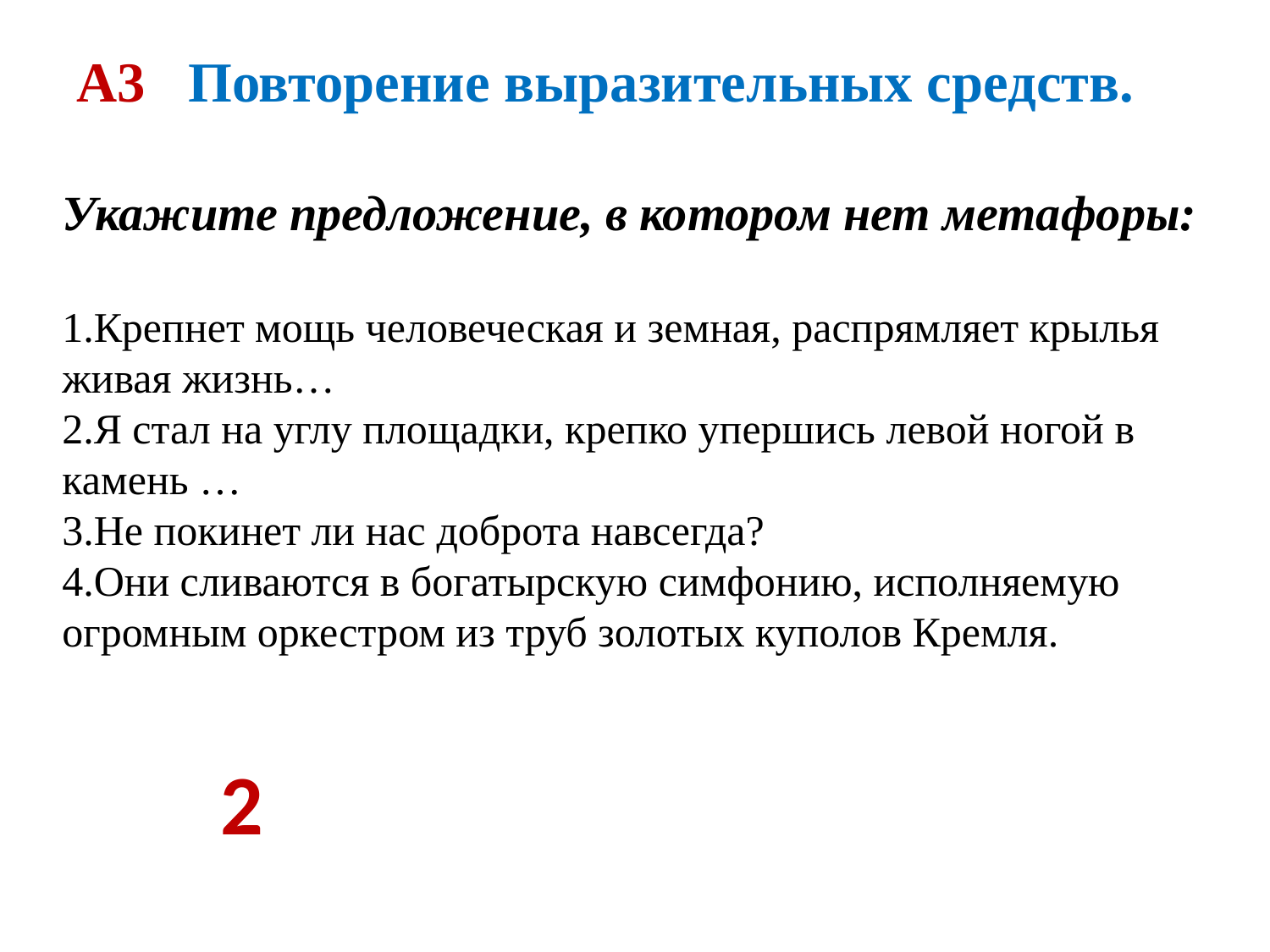

А3   Повторение выразительных средств.

Укажите предложение, в котором нет метафоры:

1.Крепнет мощь человеческая и земная, распрямляет крылья живая жизнь…
2.Я стал на углу площадки, крепко упершись левой ногой в камень …
3.Не покинет ли нас доброта навсегда?
4.Они сливаются в богатырскую симфонию, исполняемую огромным оркестром из труб золотых куполов Кремля.

2